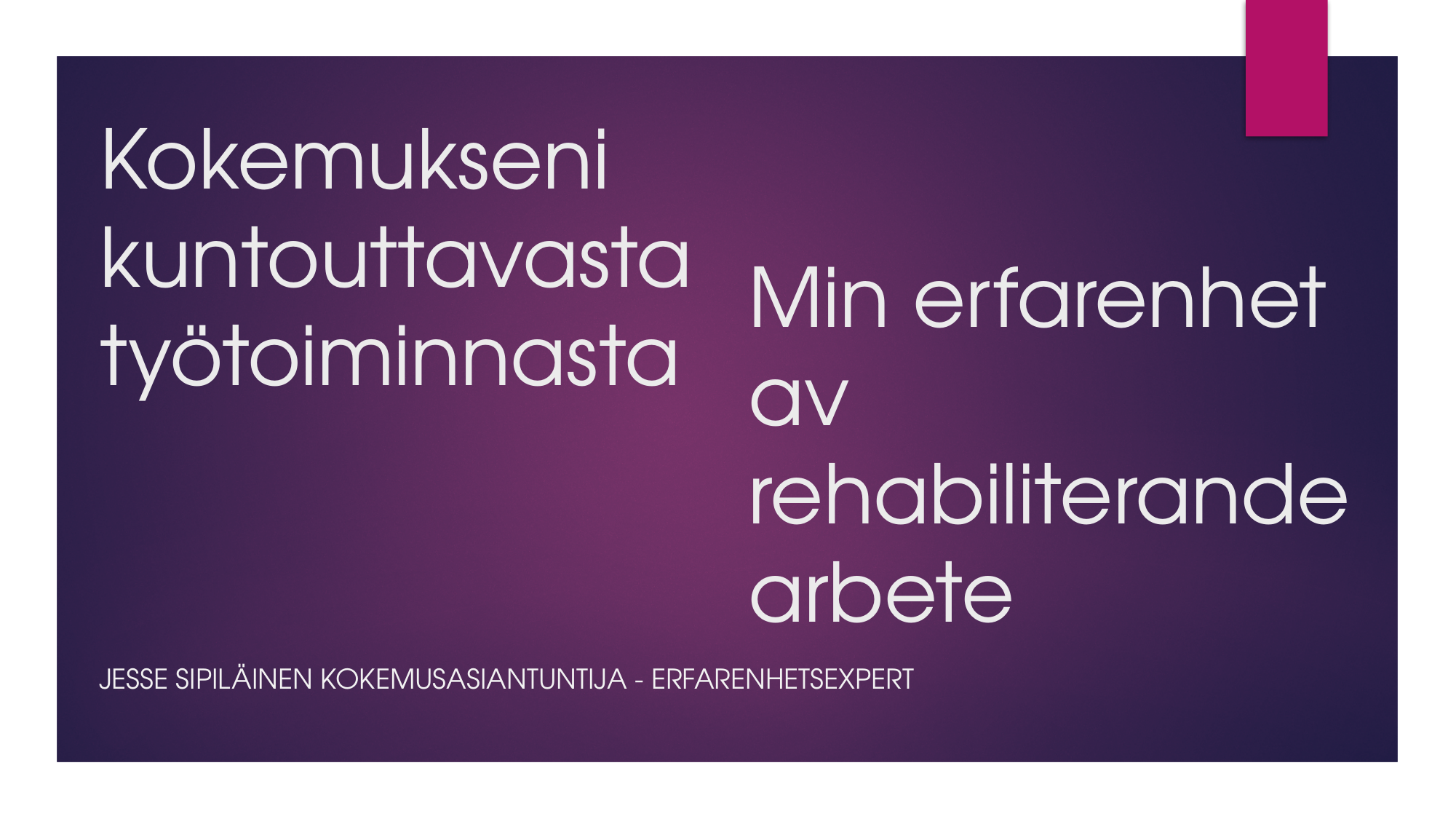

# Kokemukseni kuntouttavasta työtoiminnasta
Min erfarenhet av rehabiliterande arbete
Jesse Sipiläinen kokemusasiantuntija - erfarenhetsexpert